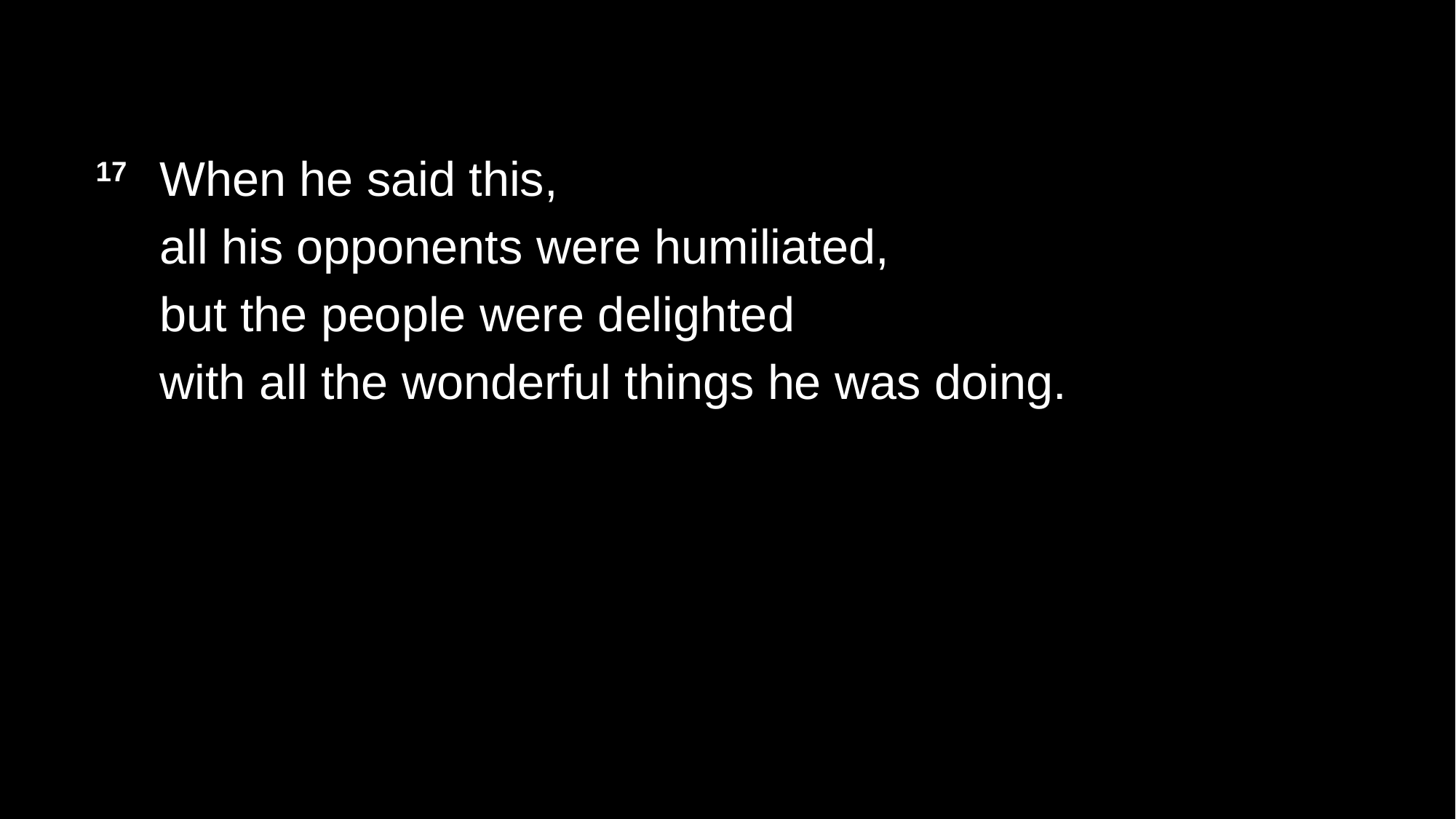

17 	When he said this,
	all his opponents were humiliated,
	but the people were delighted
	with all the wonderful things he was doing.